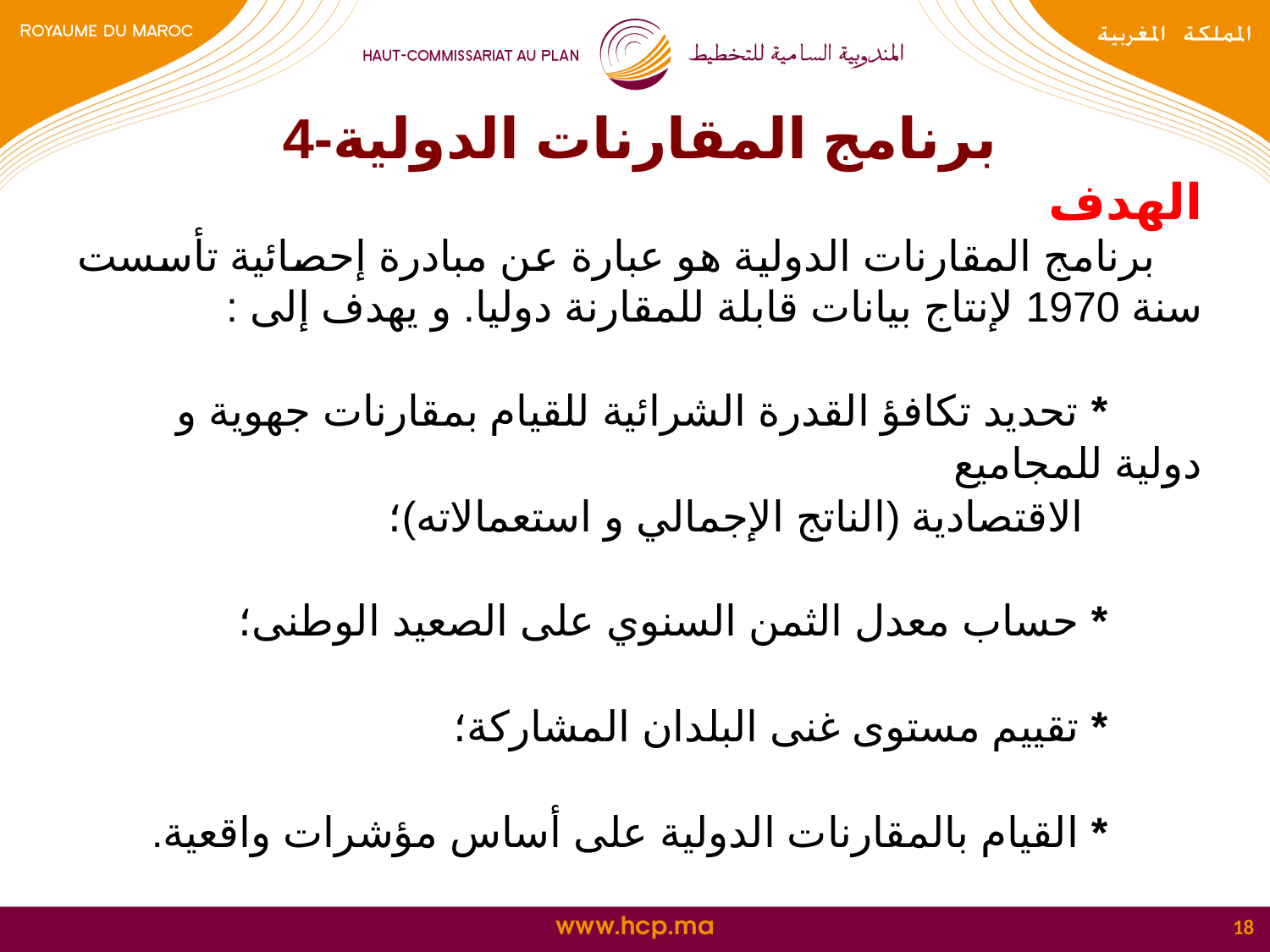

4-برنامج المقارنات الدولية
الهدف
    برنامج المقارنات الدولية هو عبارة عن مبادرة إحصائية تأسست سنة 1970 لإنتاج بيانات قابلة للمقارنة دوليا. و يهدف إلى :

        * تحديد تكافؤ القدرة الشرائية للقيام بمقارنات جهوية و دولية للمجاميع
          الاقتصادية (الناتج الإجمالي و استعمالاته)؛

        * حساب معدل الثمن السنوي على الصعيد الوطنى؛

        * تقييم مستوى غنى البلدان المشاركة؛

        * القيام بالمقارنات الدولية على أساس مؤشرات واقعية.

18